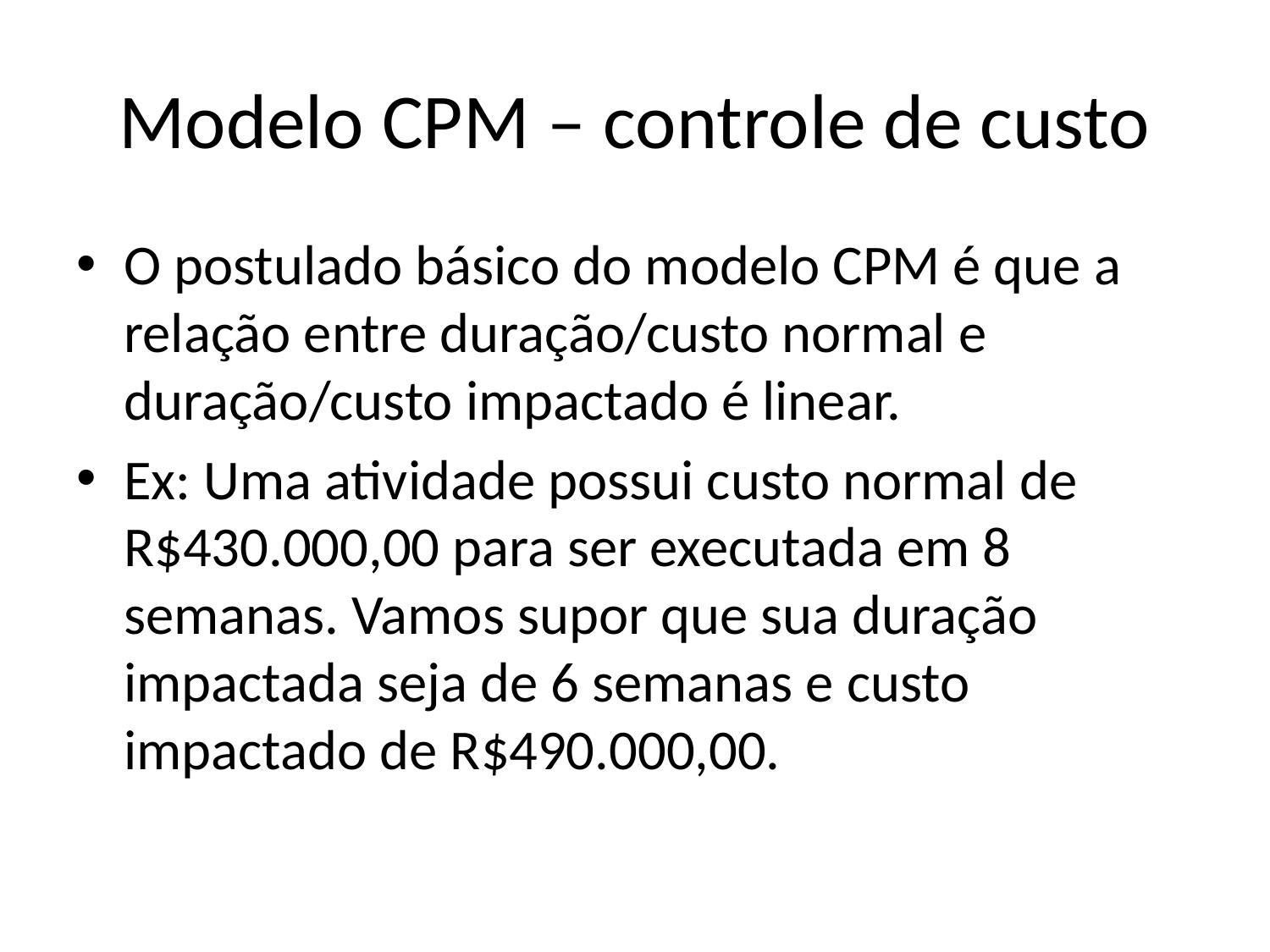

# Modelo CPM – controle de custo
O postulado básico do modelo CPM é que a relação entre duração/custo normal e duração/custo impactado é linear.
Ex: Uma atividade possui custo normal de R$430.000,00 para ser executada em 8 semanas. Vamos supor que sua duração impactada seja de 6 semanas e custo impactado de R$490.000,00.